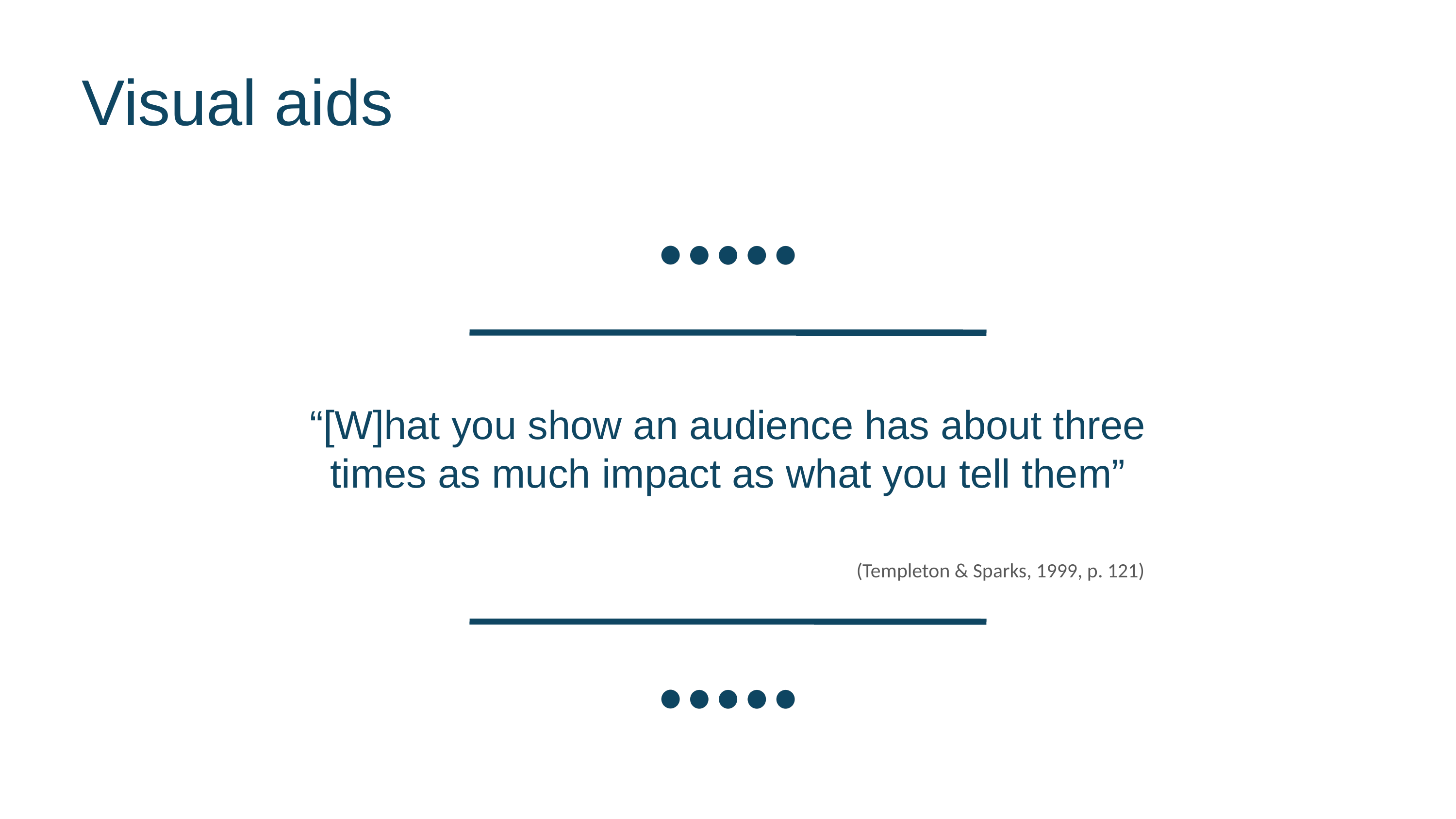

Visual aids

“[W]hat you show an audience has about three times as much impact as what you tell them”
(Templeton & Sparks, 1999, p. 121)